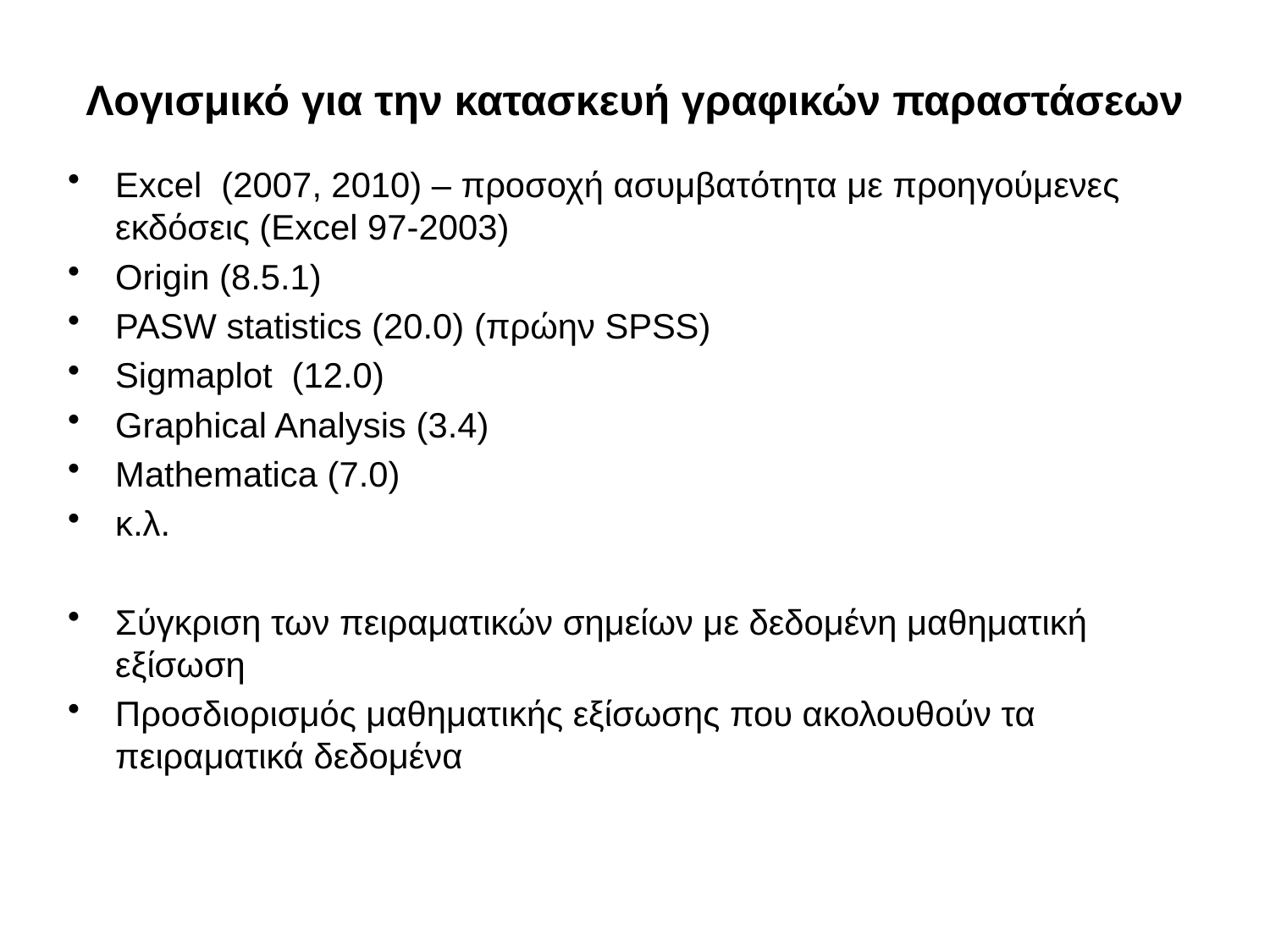

# Λογισμικό για την κατασκευή γραφικών παραστάσεων
Excel  (2007, 2010) – προσοχή ασυμβατότητα με προηγούμενες εκδόσεις (Excel 97-2003)
Origin (8.5.1)
PASW statistics (20.0) (πρώην SPSS)
Sigmaplot  (12.0)
Graphical Analysis (3.4)
Mathematica (7.0)
κ.λ.

Σύγκριση των πειραματικών σημείων με δεδομένη μαθηματική εξίσωση
Προσδιορισμός μαθηματικής εξίσωσης που ακολουθούν τα πειραματικά δεδομένα